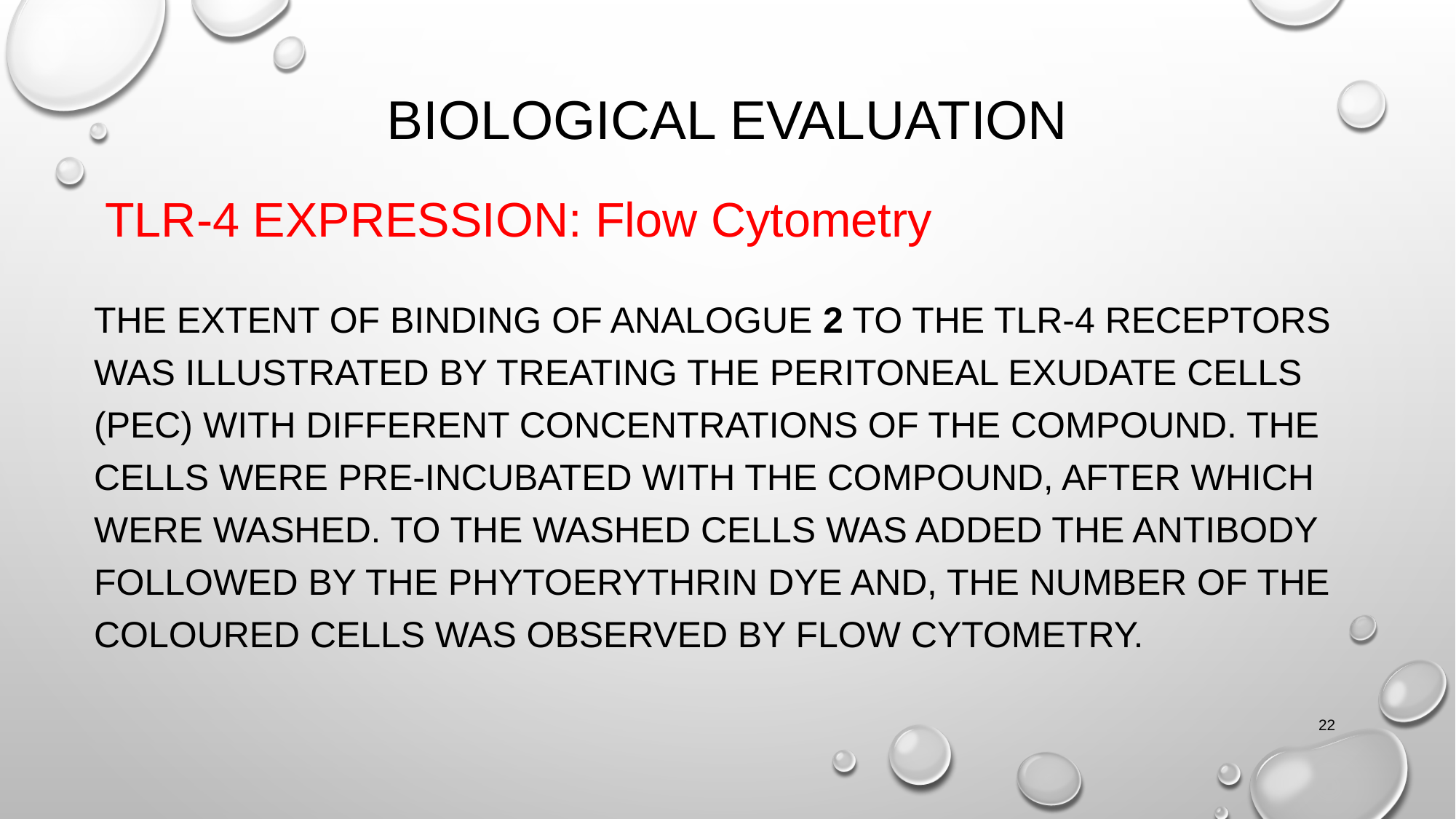

BIOLOGICAL EVALUATION
TLR-4 EXPRESSION: Flow Cytometry
the extent of binding of analogue 2 to the TLR-4 receptors was illustrated by treating the peritoneal exudate cells (pec) with different concentrations of the compound. The cells were pre-incubated with the compound, after which were washed. To the washed cells was added the antibody followed by the phytoerythrin dye and, the number of the coloured cells was observed by flow cytometry.
22